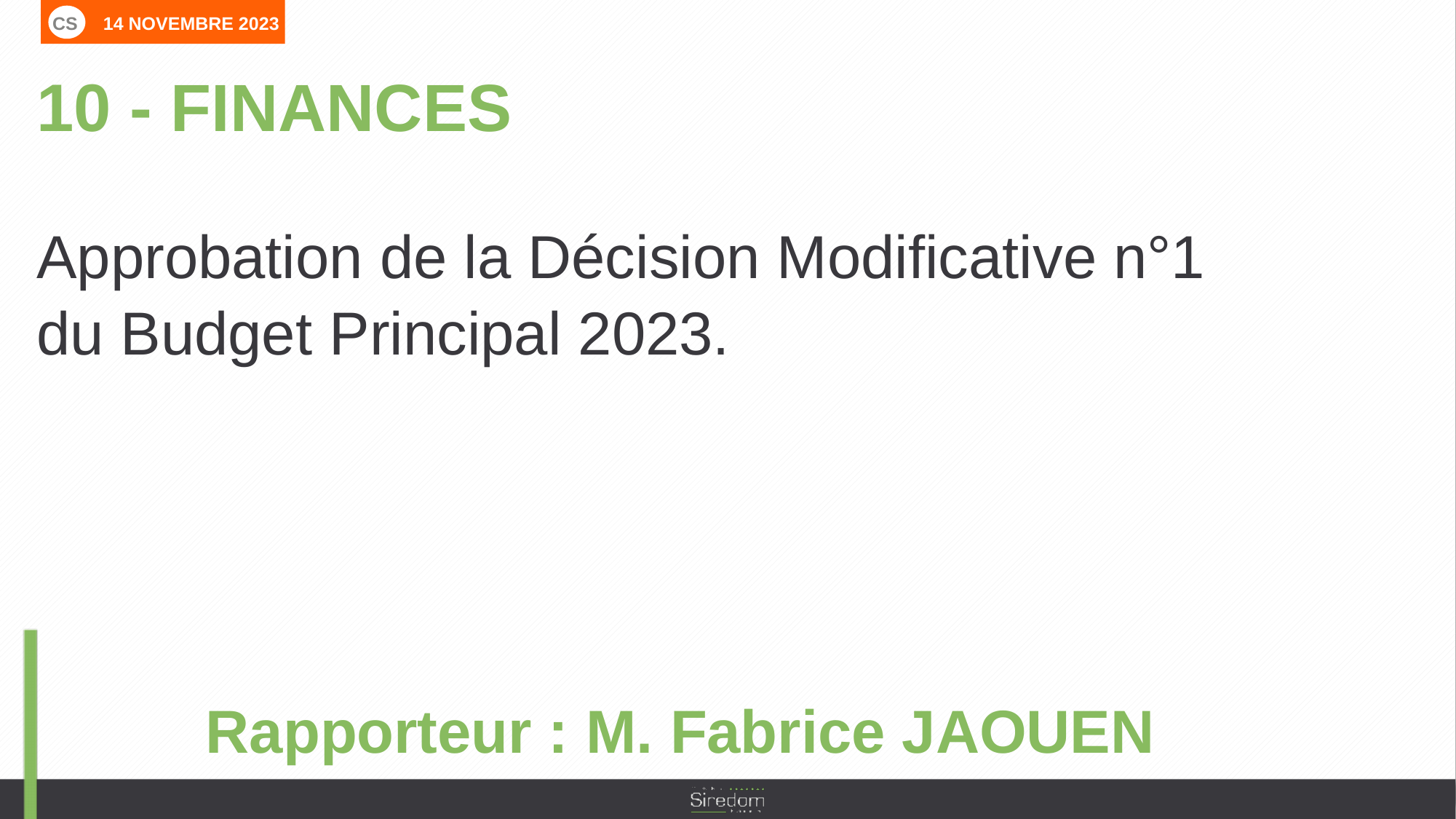

CS     14 NOVEMBRE 2023
10 - FINANCES

Approbation de la Décision Modificative n°1
du Budget Principal 2023.
Rapporteur : M. Fabrice JAOUEN